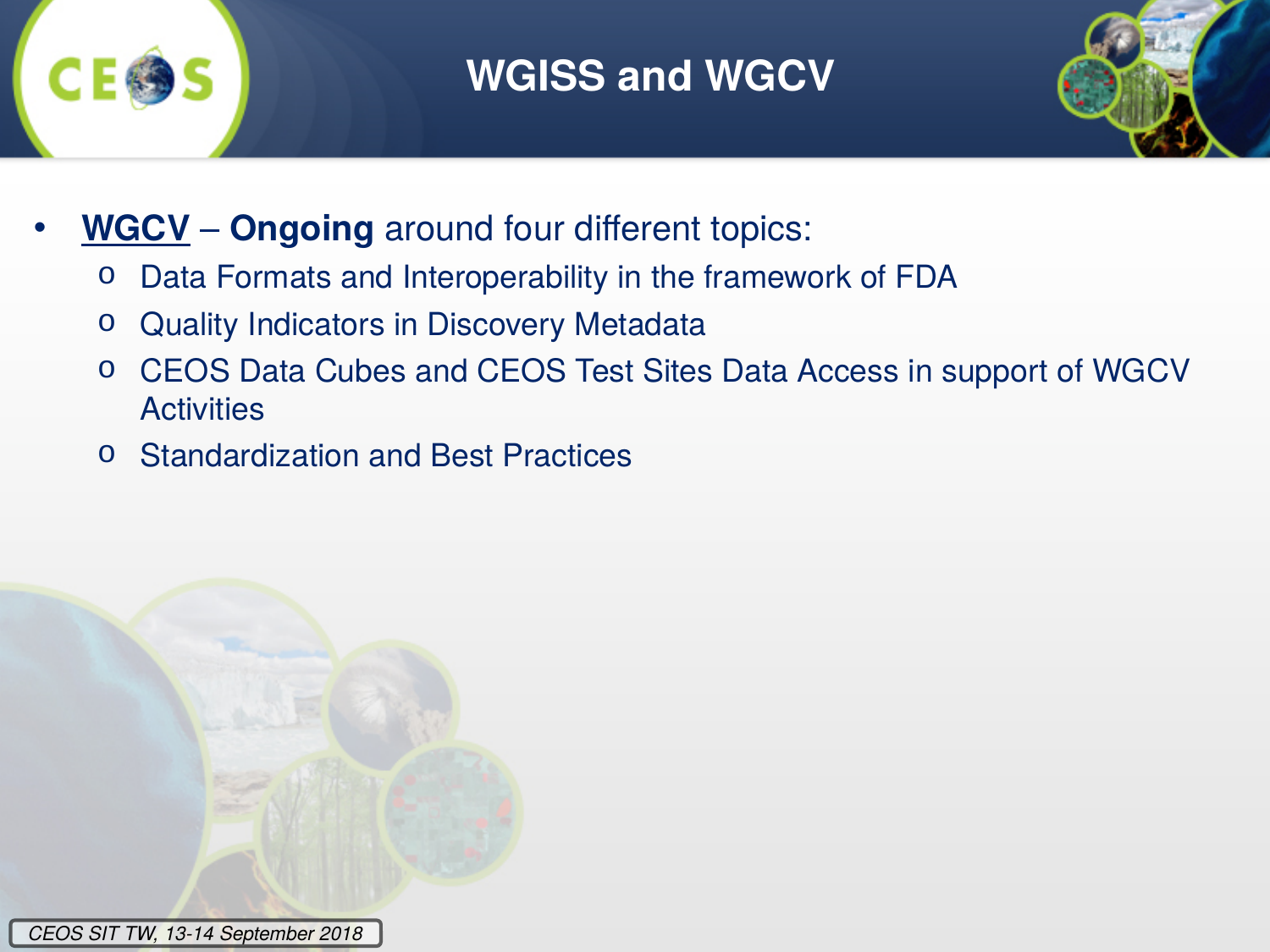

WGISS and WGCV

WGCV – Ongoing around four different topics:
Data Formats and Interoperability in the framework of FDA
Quality Indicators in Discovery Metadata
CEOS Data Cubes and CEOS Test Sites Data Access in support of WGCV Activities
Standardization and Best Practices